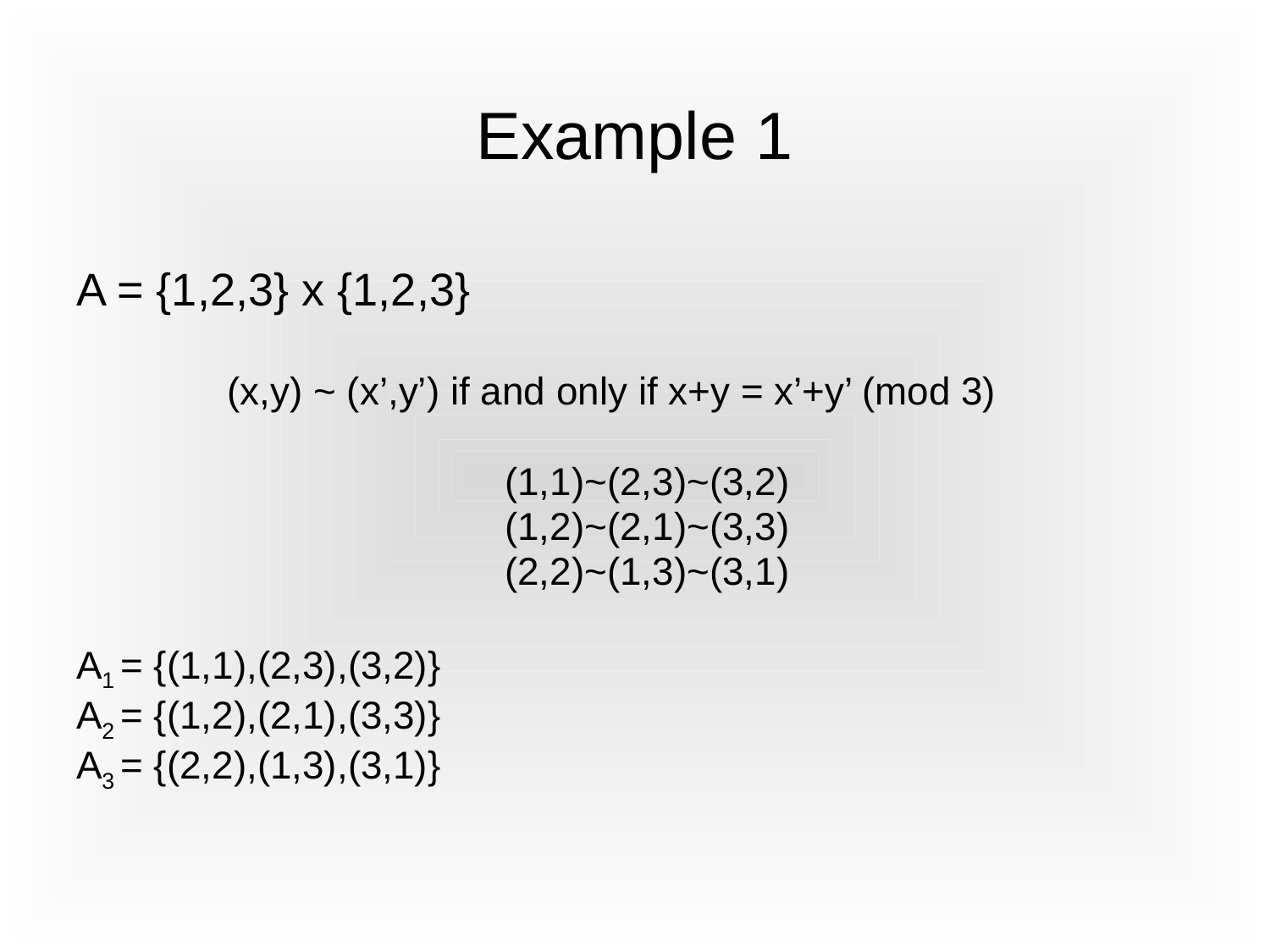

# Example 1
A = {1,2,3} x {1,2,3}

              (x,y) ~ (x’,y’) if and only if x+y = x’+y’ (mod 3)

				(1,1)~(2,3)~(3,2)
				(1,2)~(2,1)~(3,3)
				(2,2)~(1,3)~(3,1)

A1 = {(1,1),(2,3),(3,2)}
A2 = {(1,2),(2,1),(3,3)}
A3 = {(2,2),(1,3),(3,1)}